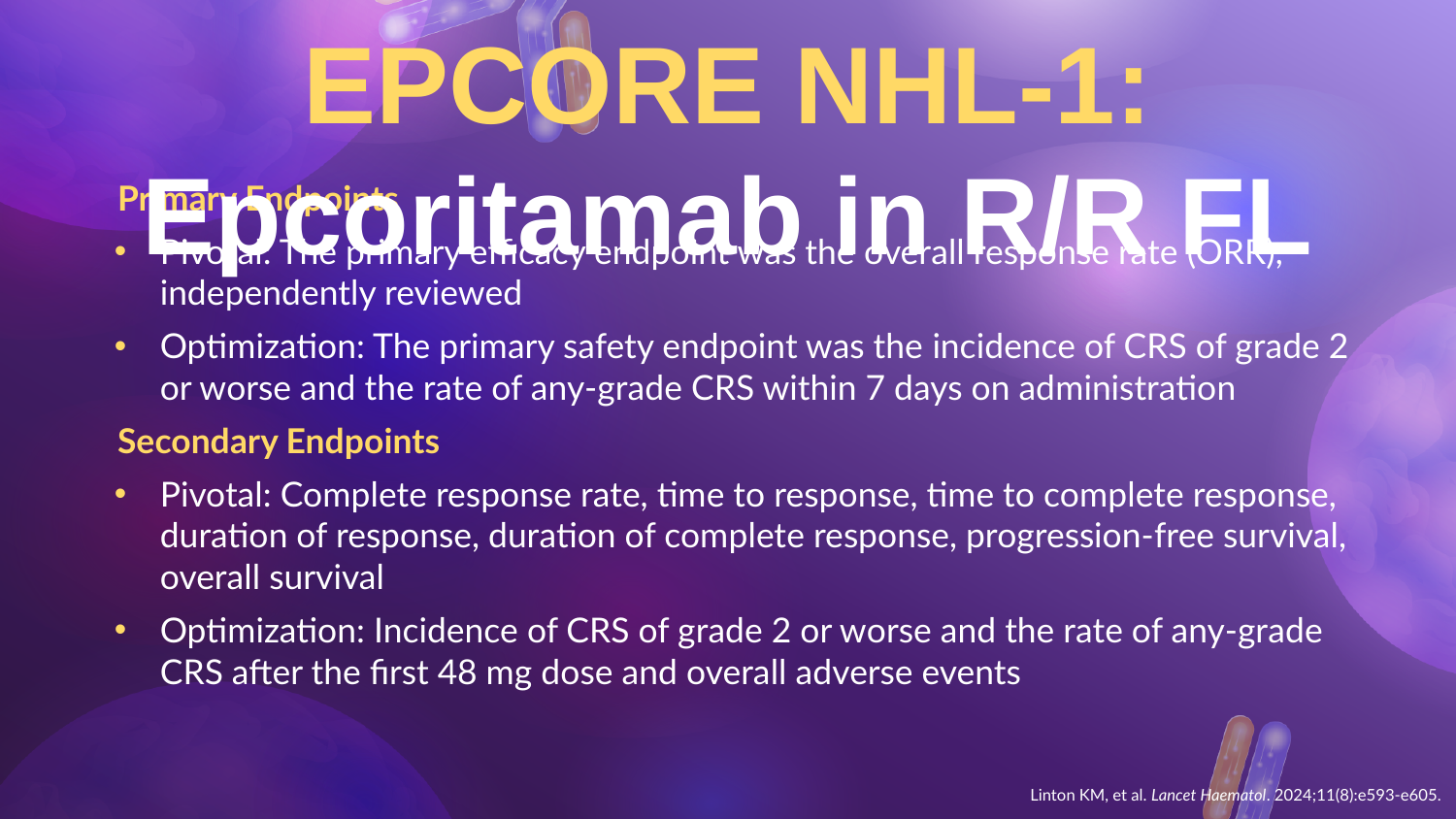

EPCORE NHL-1: Epcoritamab in R/R FL
Primary Endpoints
Pivotal: The primary efficacy endpoint was the overall response rate (ORR), independently reviewed
Optimization: The primary safety endpoint was the incidence of CRS of grade 2 or worse and the rate of any-grade CRS within 7 days on administration
Secondary Endpoints
Pivotal: Complete response rate, time to response, time to complete response, duration of response, duration of complete response, progression-free survival, overall survival
Optimization: Incidence of CRS of grade 2 or worse and the rate of any-grade CRS after the first 48 mg dose and overall adverse events
Linton KM, et al. Lancet Haematol. 2024;11(8):e593-e605.